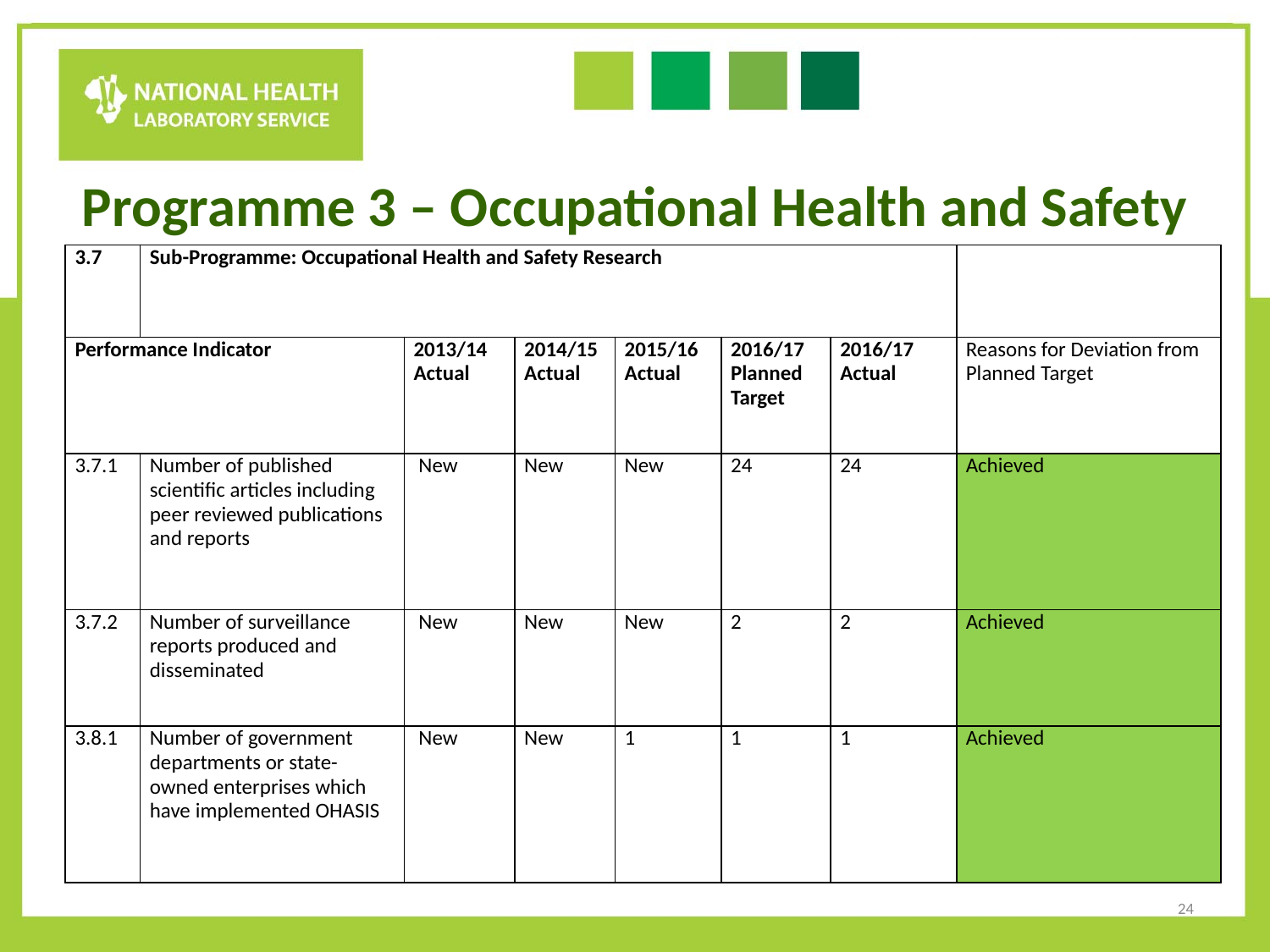

Programme 3 – Occupational Health and Safety
| 3.7 | Sub-Programme: Occupational Health and Safety Research |  |  |  |  |  |  |
| --- | --- | --- | --- | --- | --- | --- | --- |
| Performance Indicator |  | 2013/14 Actual | 2014/15 Actual | 2015/16 Actual | 2016/17 Planned Target | 2016/17 Actual | Reasons for Deviation from Planned Target |
| 3.7.1 | Number of published scientific articles including peer reviewed publications and reports | New | New | New | 24 | 24 | Achieved |
| 3.7.2 | Number of surveillance reports produced and disseminated | New | New | New | 2 | 2 | Achieved |
| 3.8.1 | Number of government departments or state-owned enterprises which have implemented OHASIS | New | New | 1 | 1 | 1 | Achieved |
24